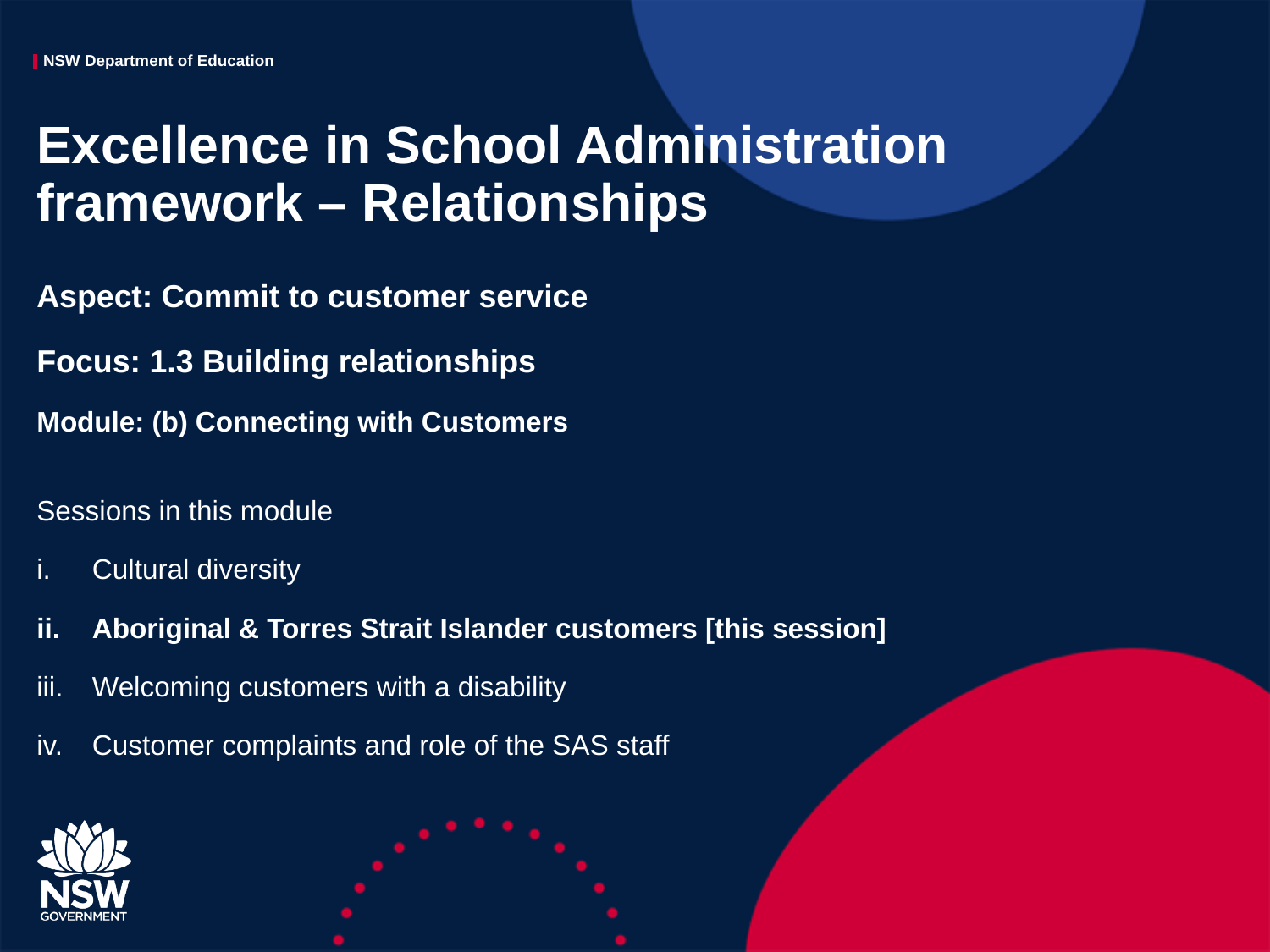

# Excellence in School Administration framework – Relationships
Aspect: Commit to customer service
Focus: 1.3 Building relationships
Module: (b) Connecting with Customers

Sessions in this module
Cultural diversity
Aboriginal & Torres Strait Islander customers [this session]
Welcoming customers with a disability
Customer complaints and role of the SAS staff